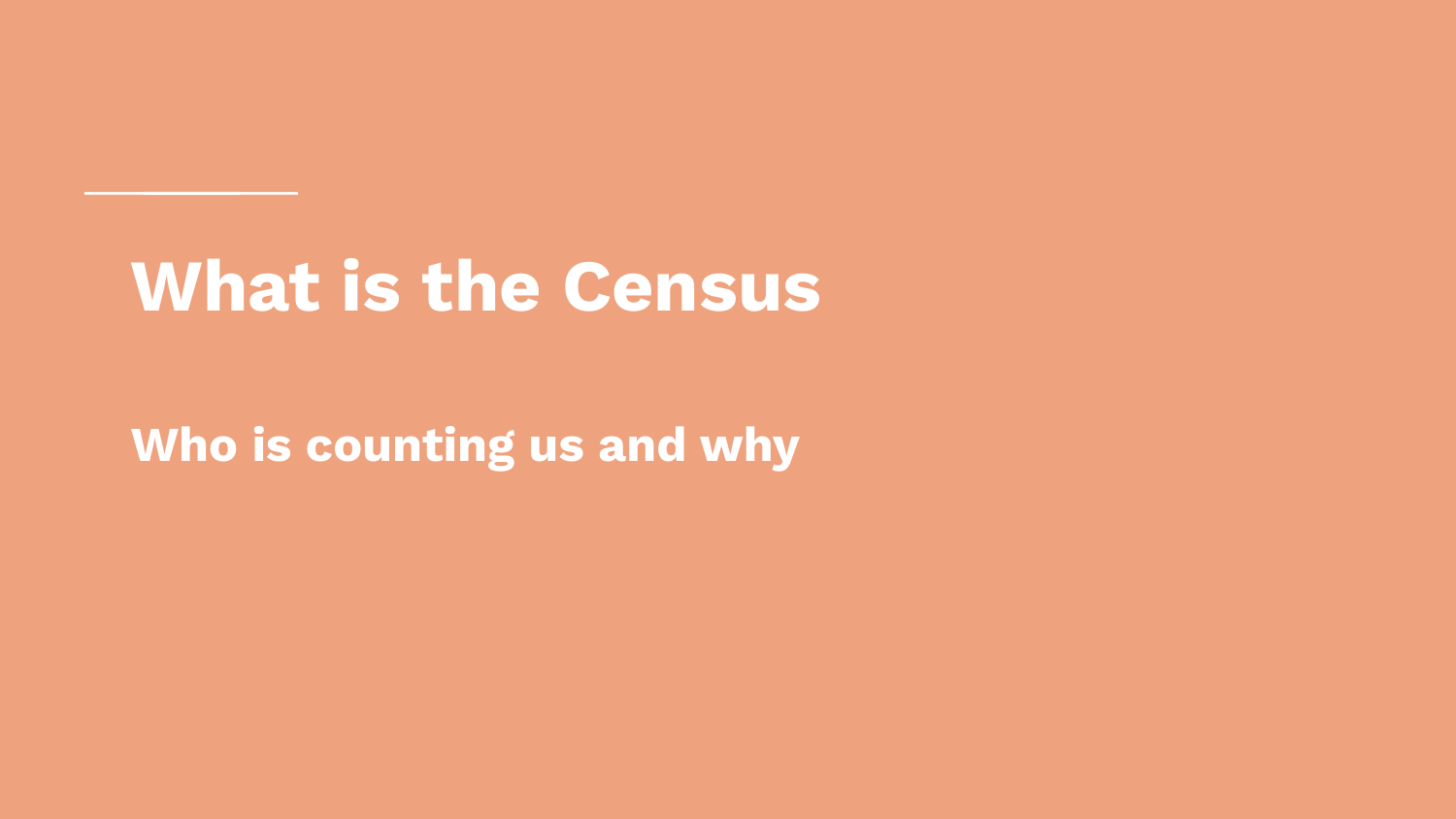

# What is the Census

Who is counting us and why